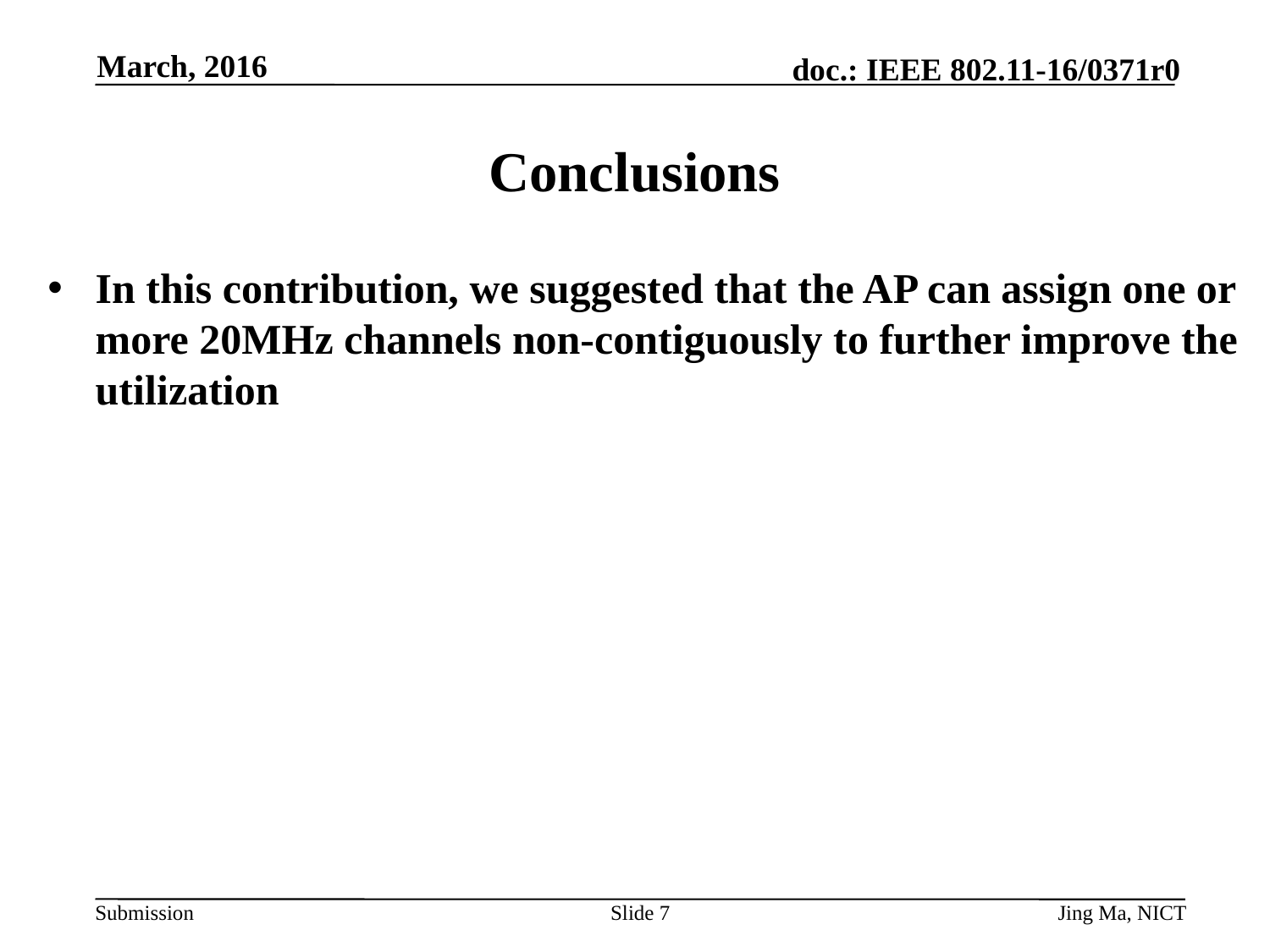

March, 2016
# Conclusions
In this contribution, we suggested that the AP can assign one or more 20MHz channels non-contiguously to further improve the utilization

Slide 7
Jing Ma, NICT